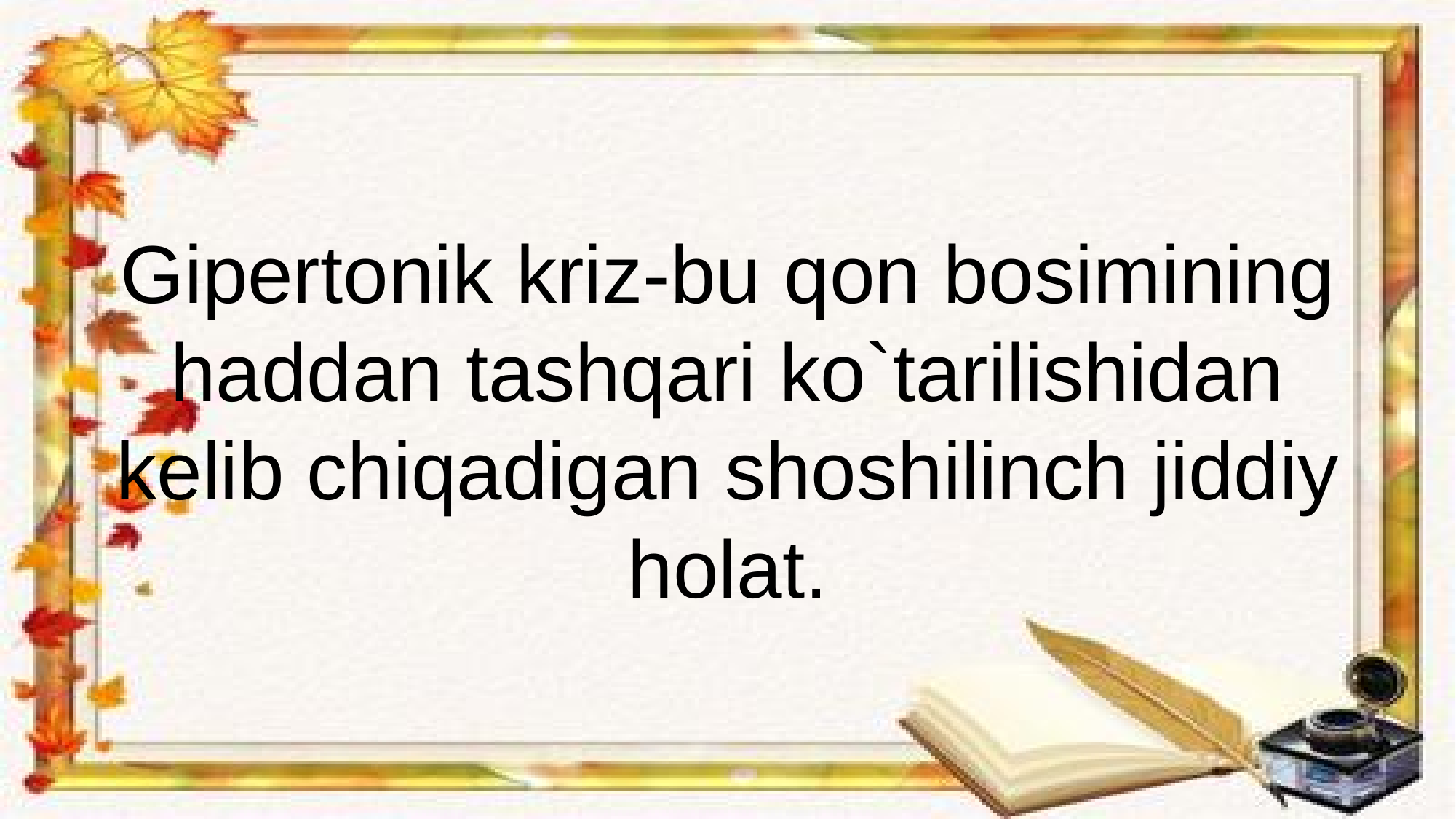

Gipertonik kriz-bu qon bosimining haddan tashqari ko`tarilishidan kelib chiqadigan shoshilinch jiddiy holat.